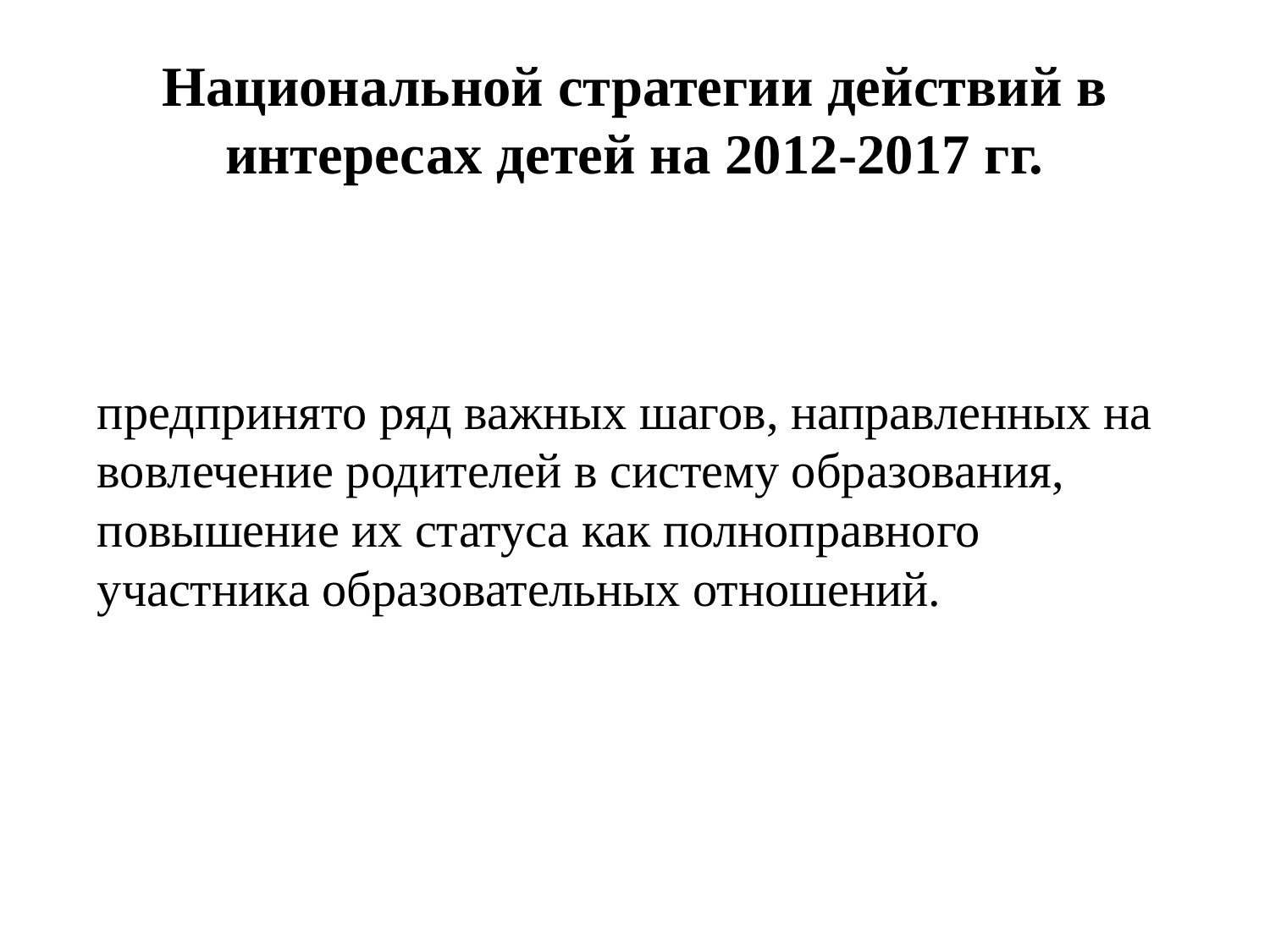

# Национальной стратегии действий в интересах детей на 2012-2017 гг.
предпринято ряд важных шагов, направленных на вовлечение родителей в систему образования, повышение их статуса как полноправного участника образовательных отношений.